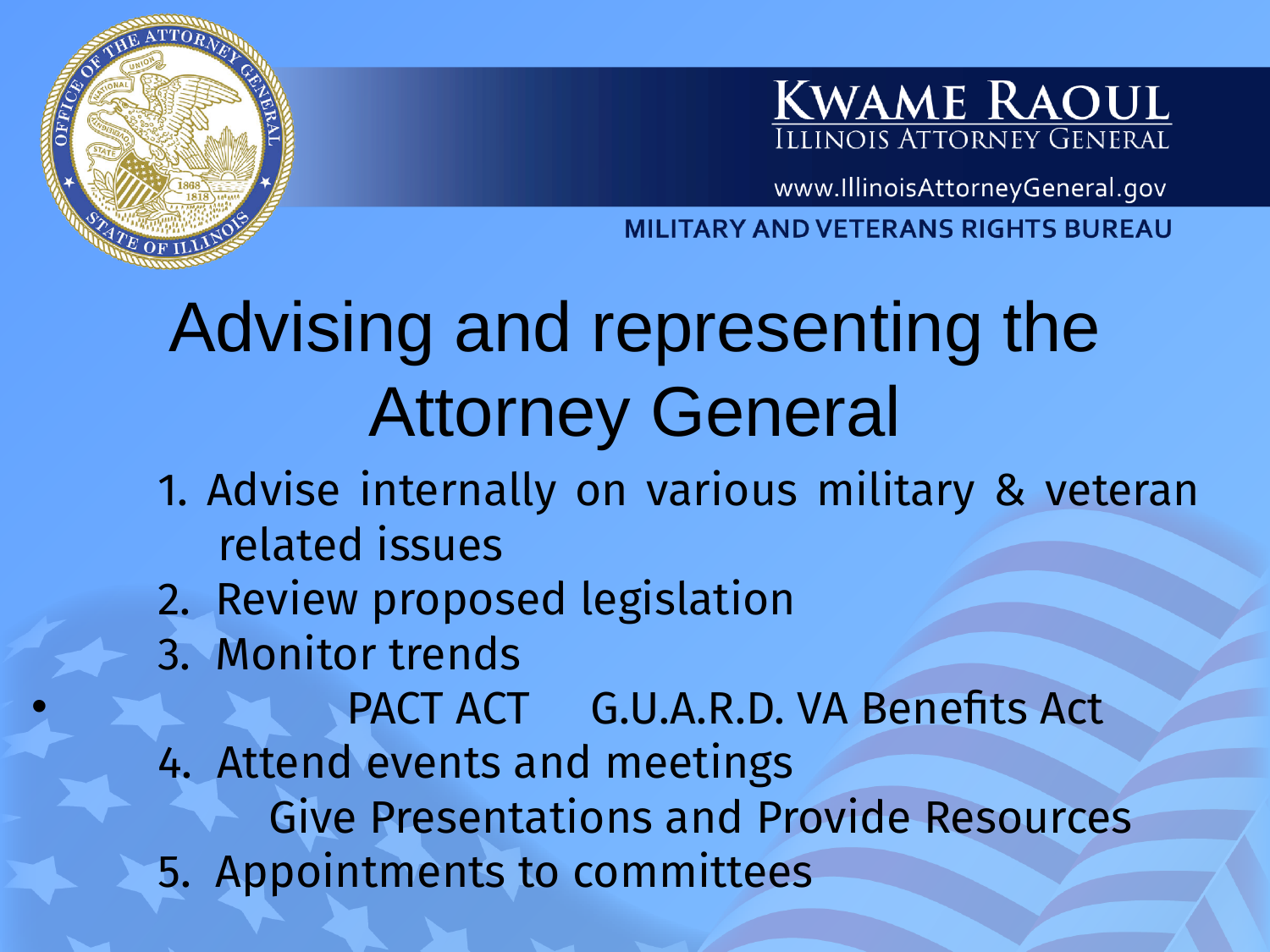

# Advising and representing the Attorney General

	1. Advise internally on various military & veteran   		     related issues
	2.  Review proposed legislation
	3.  Monitor trends
             	PACT ACT     G.U.A.R.D. VA Benefits Act
	4.  Attend events and meetings
    Give Presentations and Provide Resources
	5.  Appointments to committees